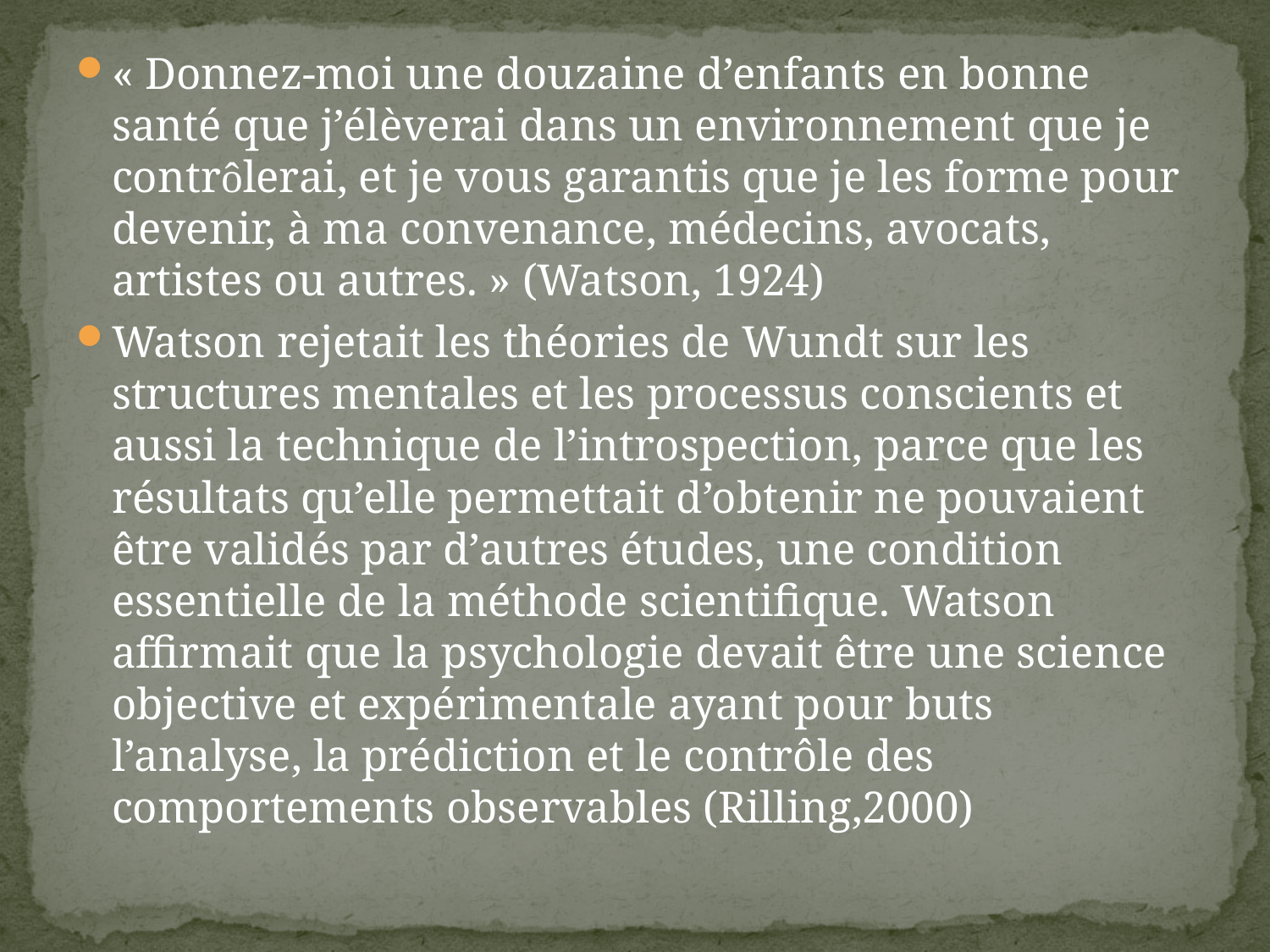

« Donnez-moi une douzaine d’enfants en bonne santé que j’élèverai dans un environnement que je contrôlerai, et je vous garantis que je les forme pour devenir, à ma convenance, médecins, avocats, artistes ou autres. » (Watson, 1924)
Watson rejetait les théories de Wundt sur les structures mentales et les processus conscients et aussi la technique de l’introspection, parce que les résultats qu’elle permettait d’obtenir ne pouvaient être validés par d’autres études, une condition essentielle de la méthode scientifique. Watson affirmait que la psychologie devait être une science objective et expérimentale ayant pour buts l’analyse, la prédiction et le contrôle des comportements observables (Rilling,2000)